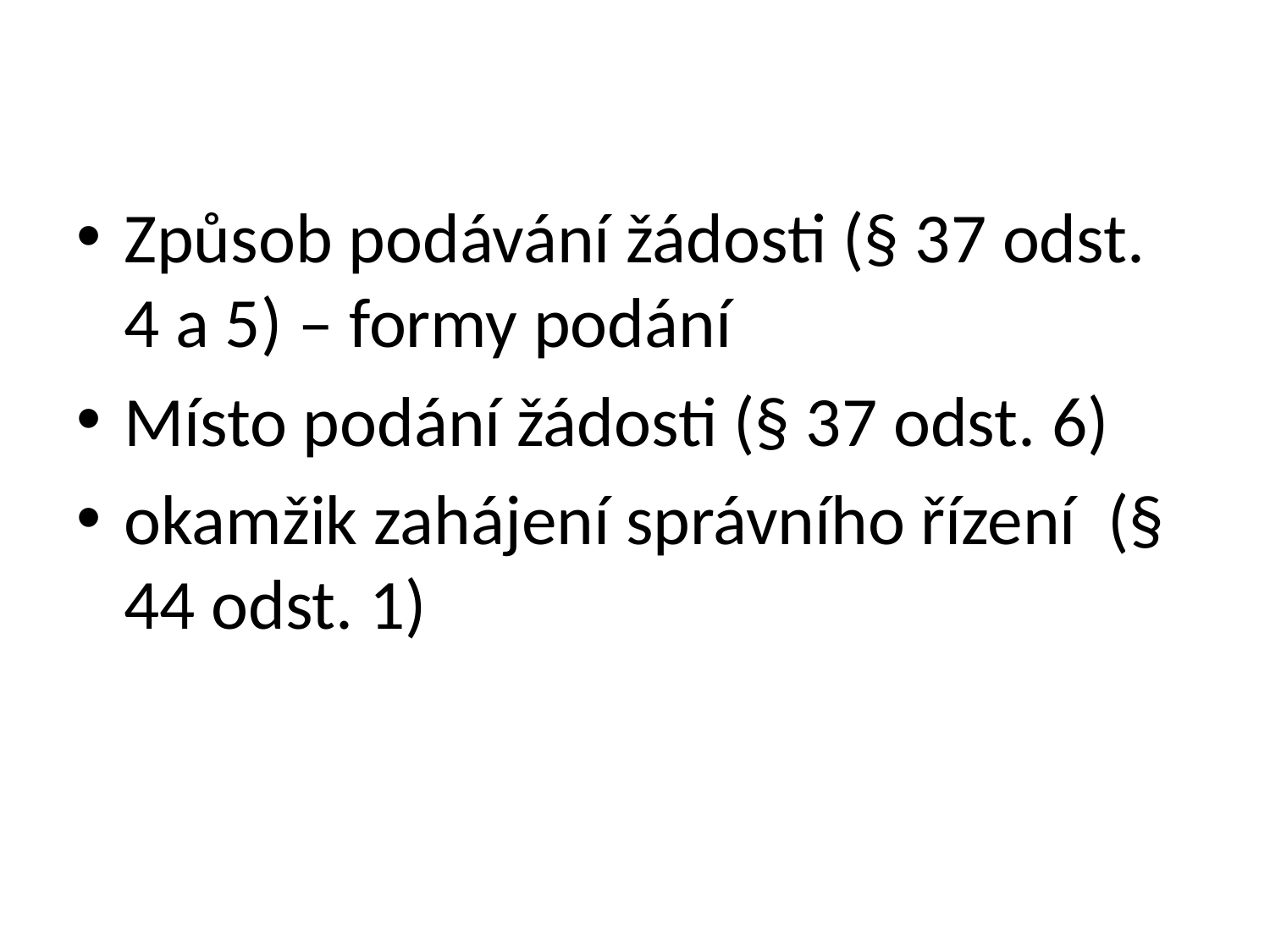

#
Způsob podávání žádosti (§ 37 odst. 4 a 5) – formy podání
Místo podání žádosti (§ 37 odst. 6)
okamžik zahájení správního řízení  (§ 44 odst. 1)